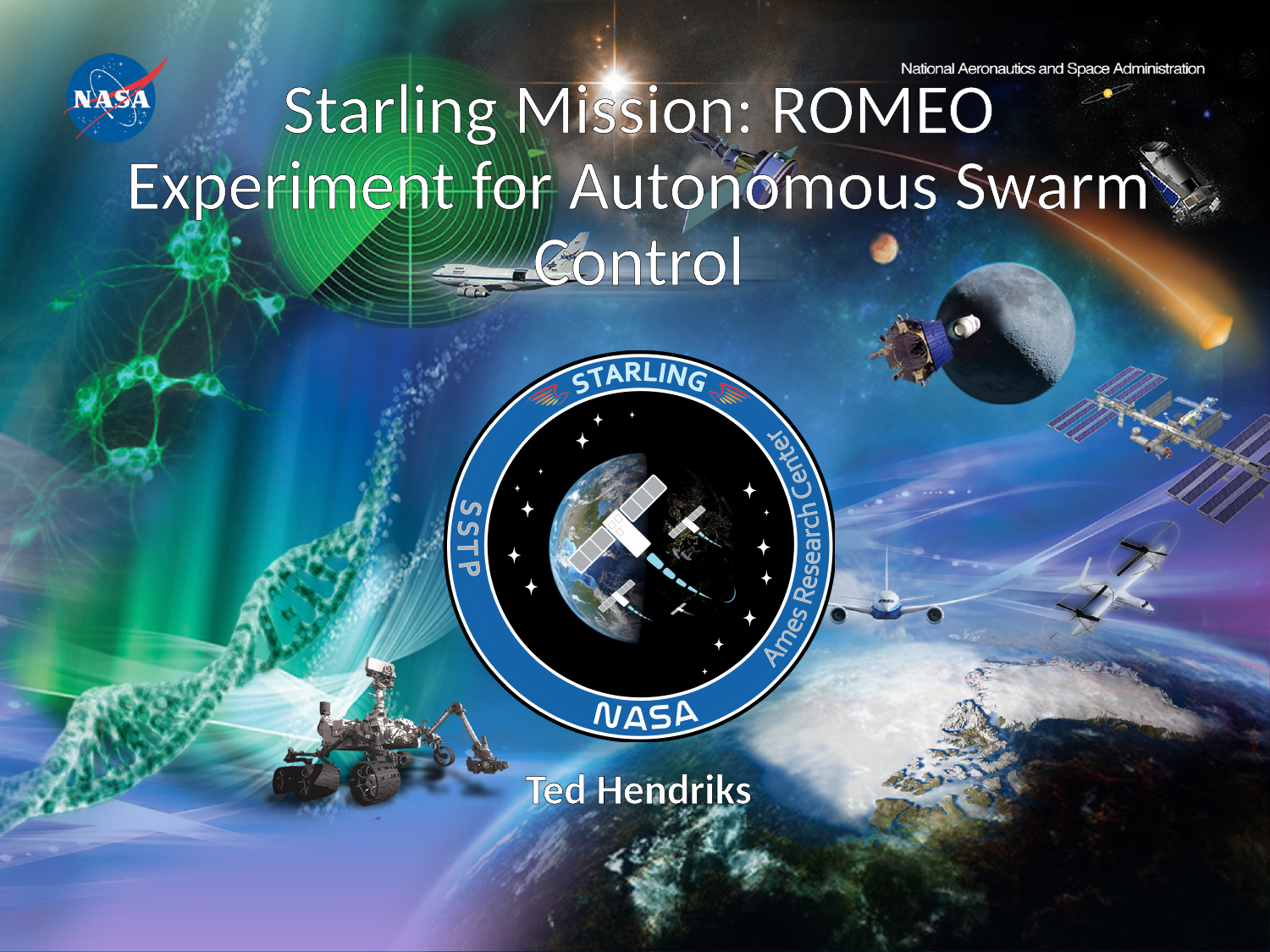

# Starling Mission: ROMEO Experiment for Autonomous Swarm Control
Ted Hendriks